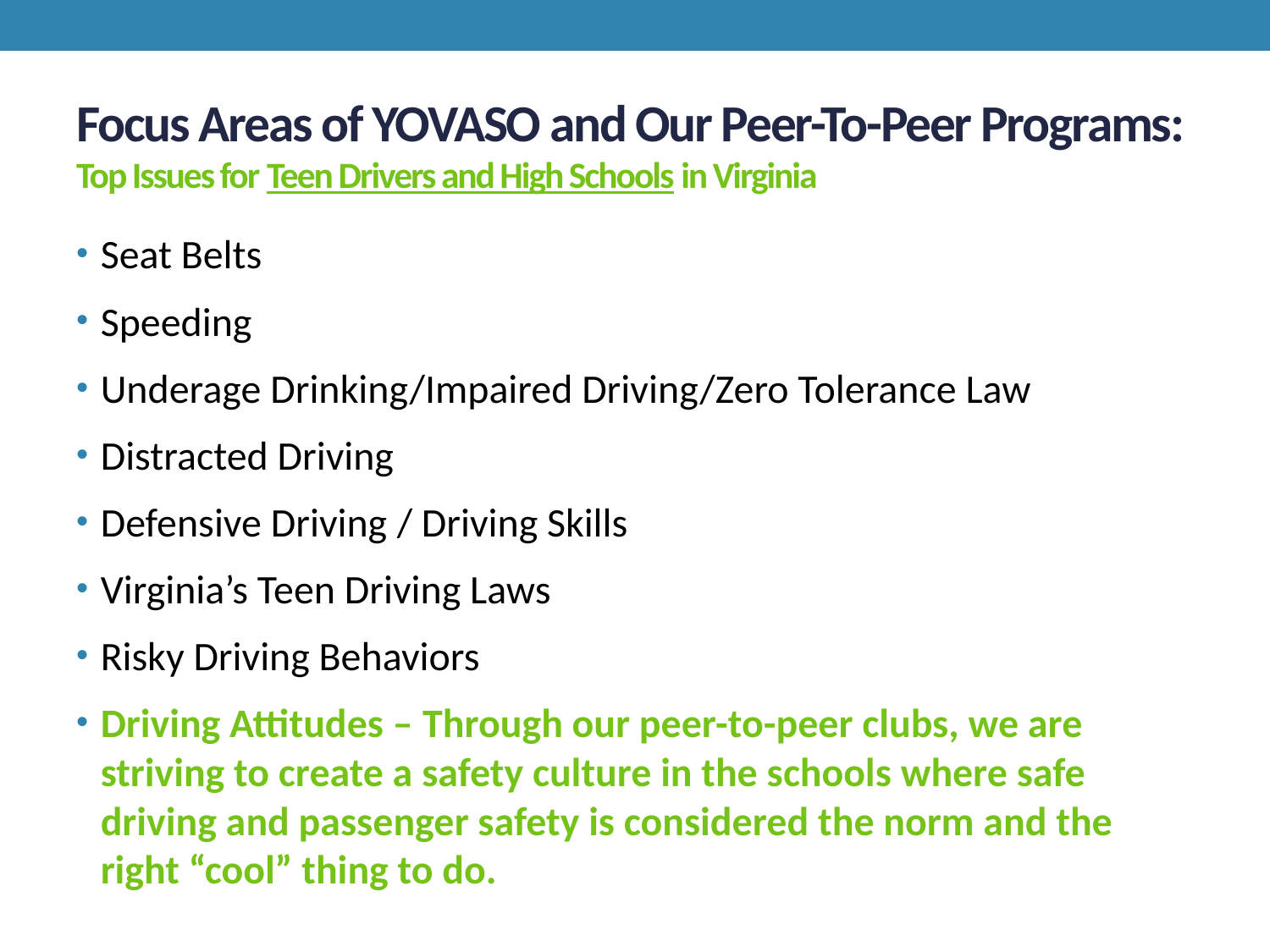

# Focus Areas of YOVASO and Our Peer-To-Peer Programs: Top Issues for Teen Drivers and High Schools in Virginia
Seat Belts
Speeding
Underage Drinking/Impaired Driving/Zero Tolerance Law
Distracted Driving
Defensive Driving / Driving Skills
Virginia’s Teen Driving Laws
Risky Driving Behaviors
Driving Attitudes – Through our peer-to-peer clubs, we are striving to create a safety culture in the schools where safe driving and passenger safety is considered the norm and the right “cool” thing to do.